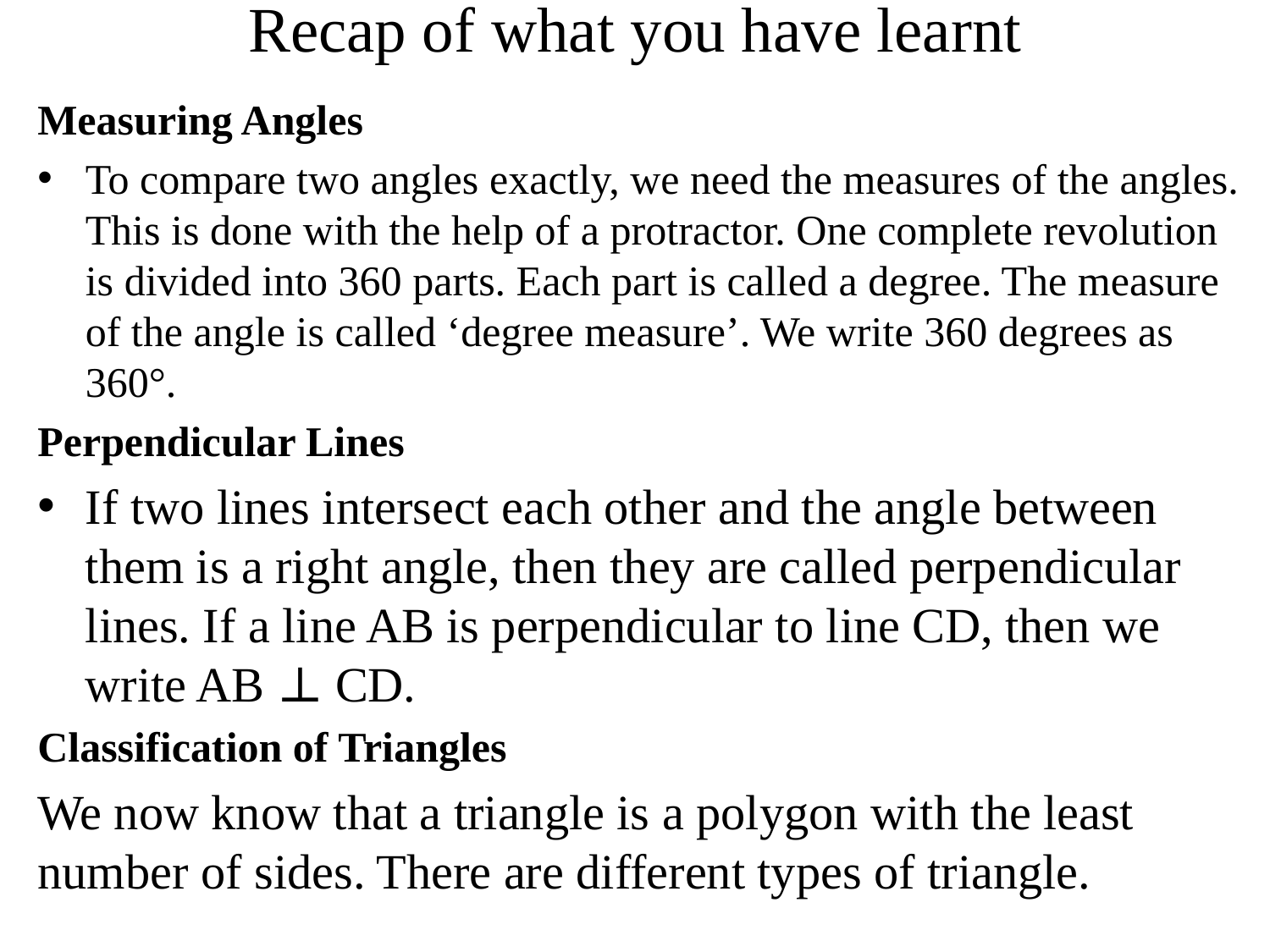

# Recap of what you have learnt
Measuring Angles
To compare two angles exactly, we need the measures of the angles. This is done with the help of a protractor. One complete revolution is divided into 360 parts. Each part is called a degree. The measure of the angle is called ‘degree measure’. We write 360 degrees as 360°.
Perpendicular Lines
If two lines intersect each other and the angle between them is a right angle, then they are called perpendicular lines. If a line AB is perpendicular to line CD, then we write AB ⊥ CD.
Classification of Triangles
We now know that a triangle is a polygon with the least number of sides. There are different types of triangle.